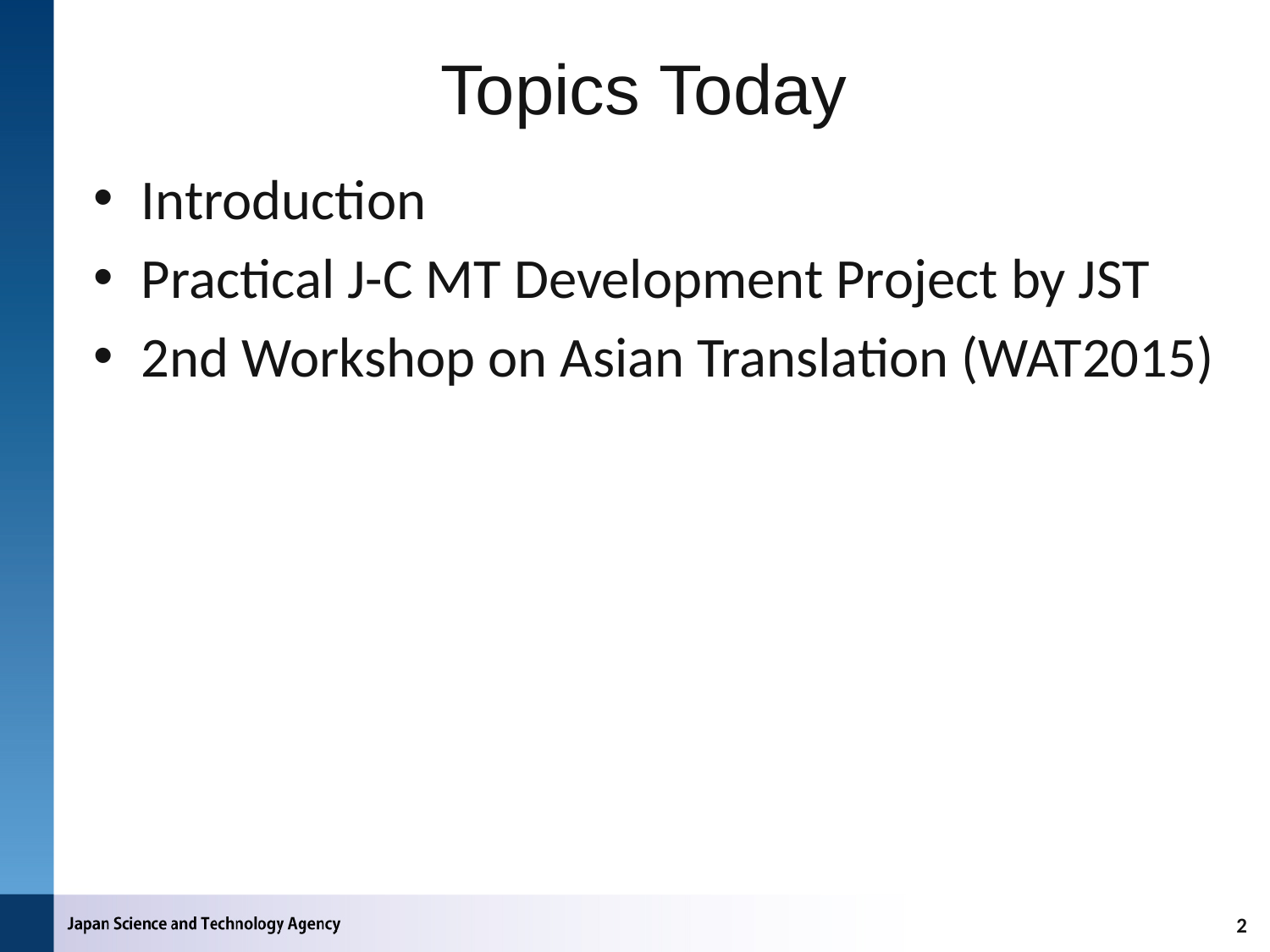

# Topics Today
Introduction
Practical J-C MT Development Project by JST
2nd Workshop on Asian Translation (WAT2015)
2